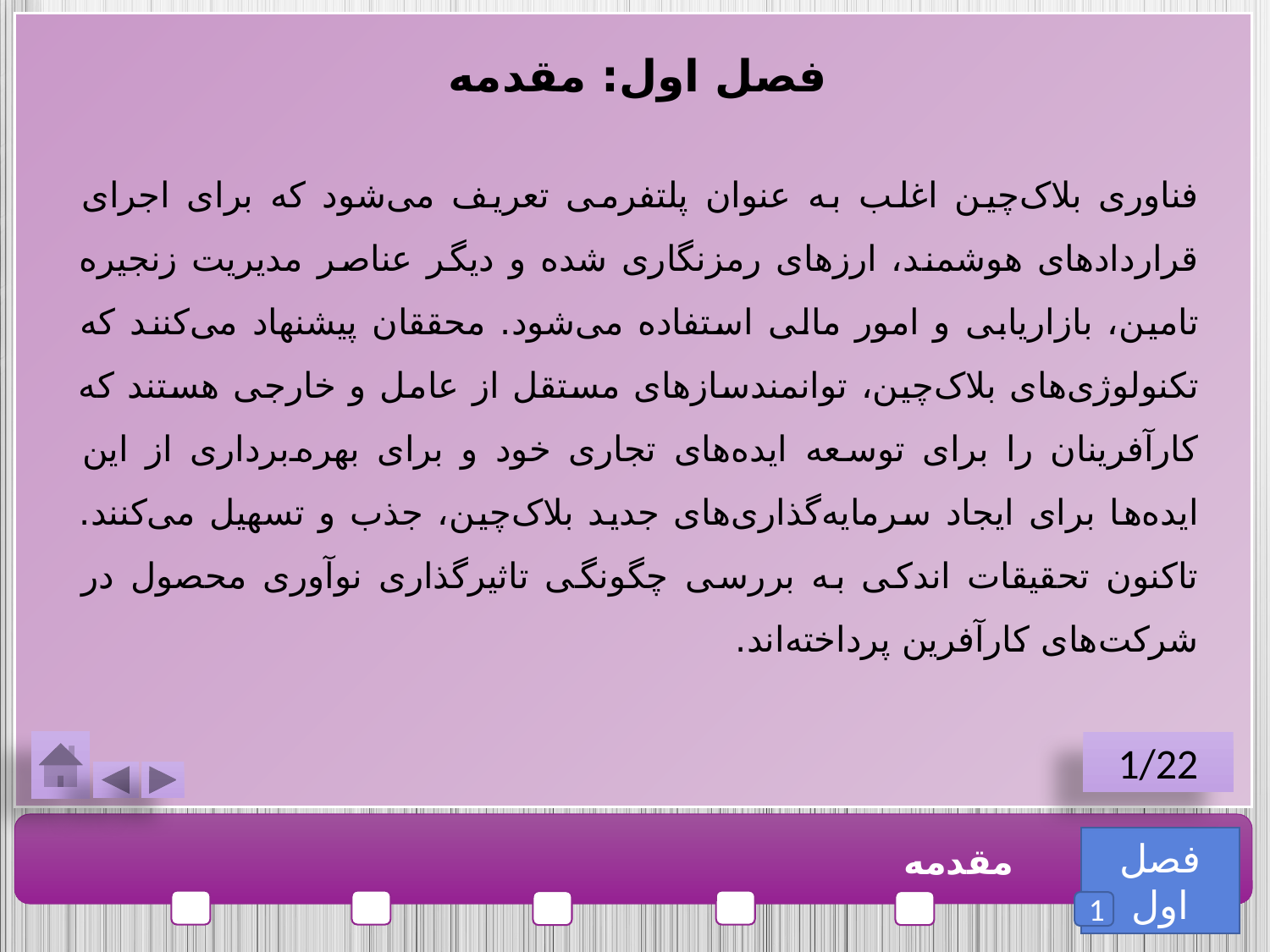

فصل اول: مقدمه

فناوری بلاک‌چین اغلب به عنوان پلتفرمی تعریف می‌شود که برای اجرای قراردادهای هوشمند، ارزهای رمزنگاری شده و دیگر عناصر مدیریت زنجیره تامین، بازاریابی و امور مالی استفاده می‌شود. محققان پیشنهاد می‌کنند که تکنولوژی‌های بلاک‌چین، توانمندسازهای مستقل از عامل و خارجی هستند که کارآفرینان را برای توسعه ایده‌های تجاری خود و برای بهره‌برداری از این ایده‌ها برای ایجاد سرمایه‌گذاری‌های جدید بلاک‌چین، جذب و تسهیل می‌کنند. تاکنون تحقیقات اندکی به بررسی چگونگی تاثیرگذاری نوآوری محصول در شرکت‌های کارآفرین پرداخته‌اند.

1/22

فصل اول
مقدمه

1